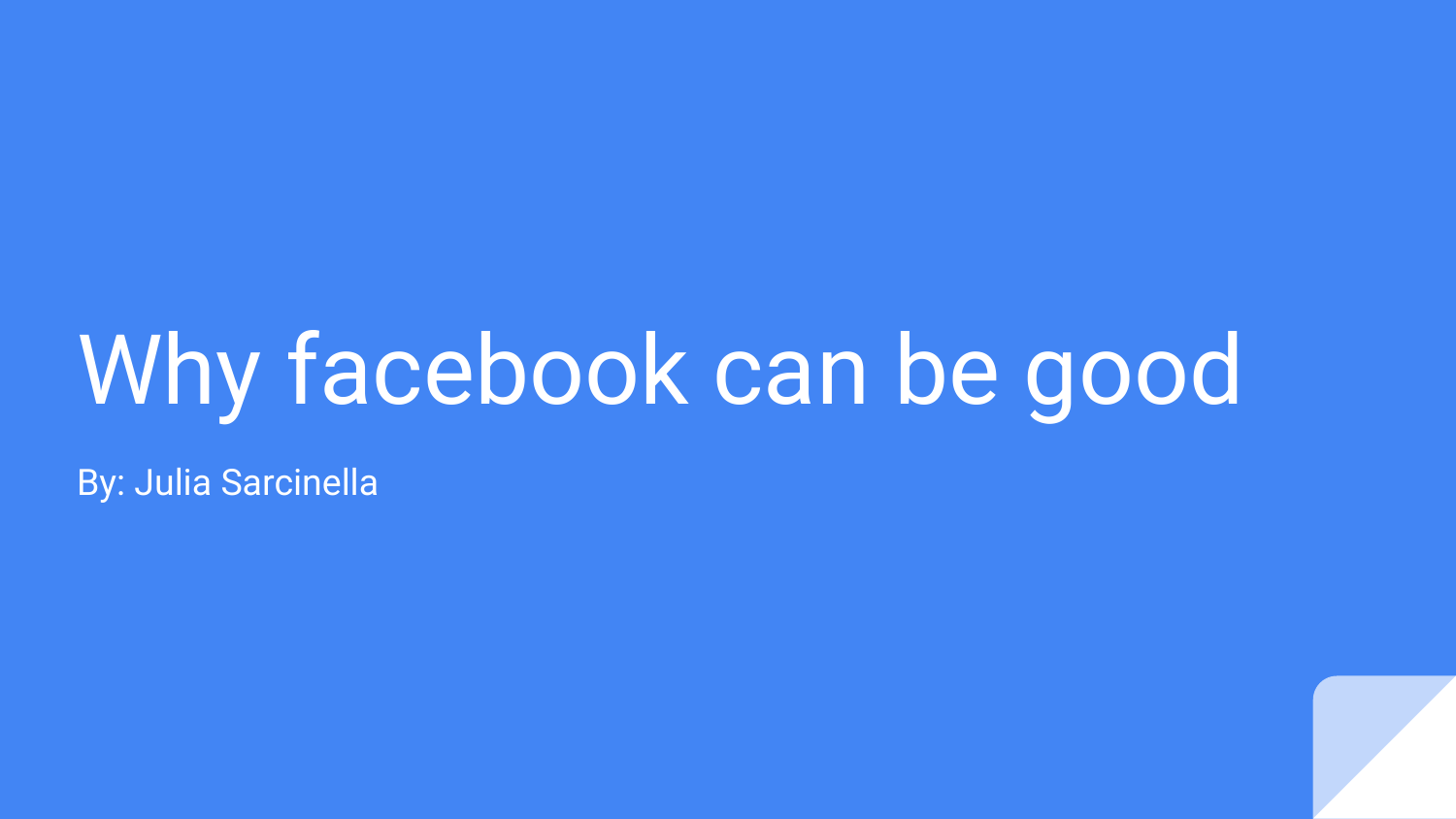

# Why facebook can be good
By: Julia Sarcinella